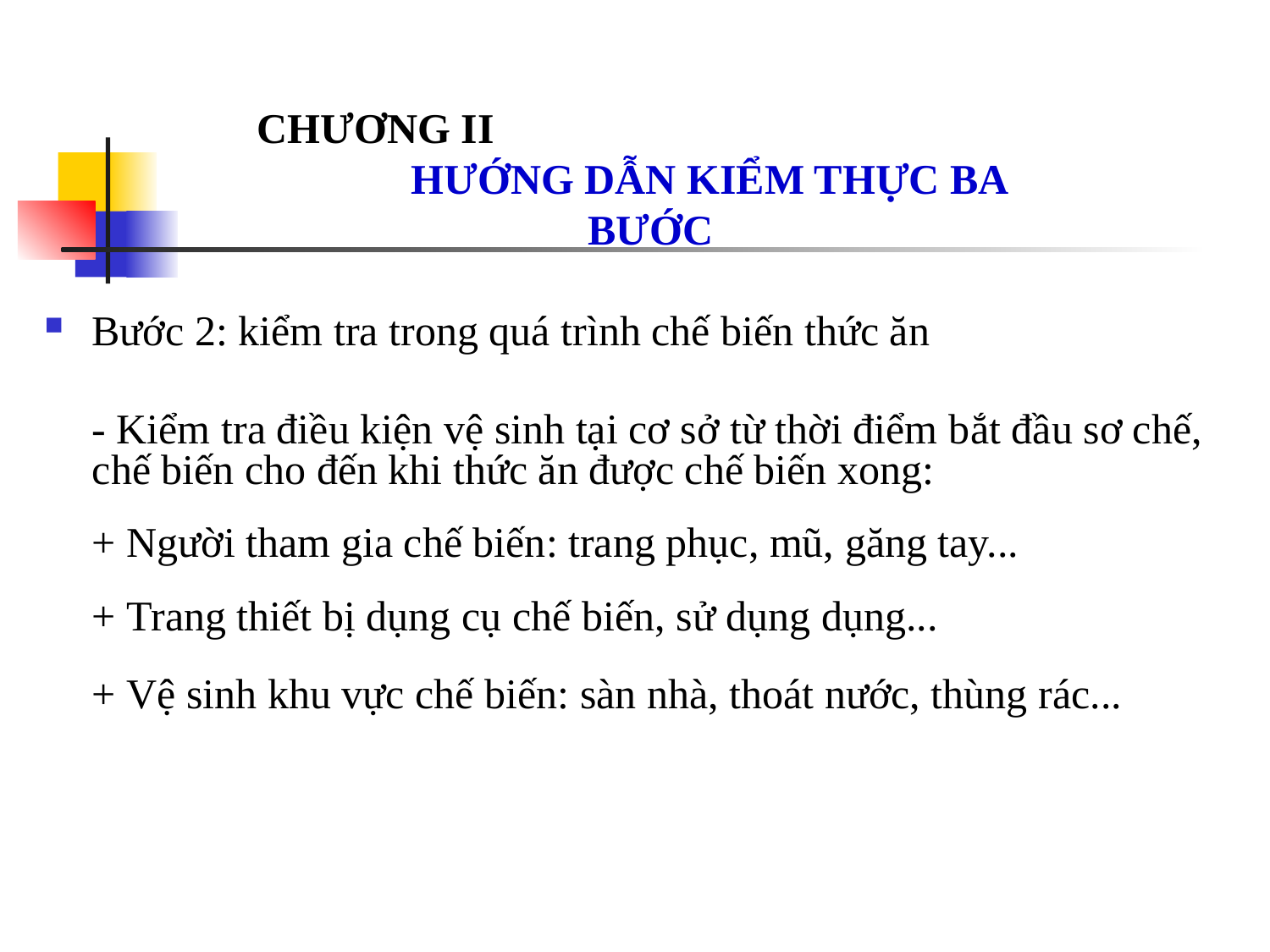

CHƯƠNG II                                                                HƯỚNG DẪN KIỂM THỰC BA BƯỚC
Bước 2: kiểm tra trong quá trình chế biến thức ăn

	- Kiểm tra điều kiện vệ sinh tại cơ sở từ thời điểm bắt đầu sơ chế, chế biến cho đến khi thức ăn được chế biến xong:

	+ Người tham gia chế biến: trang phục, mũ, găng tay...

	+ Trang thiết bị dụng cụ chế biến, sử dụng dụng...

	+ Vệ sinh khu vực chế biến: sàn nhà, thoát nước, thùng rác...